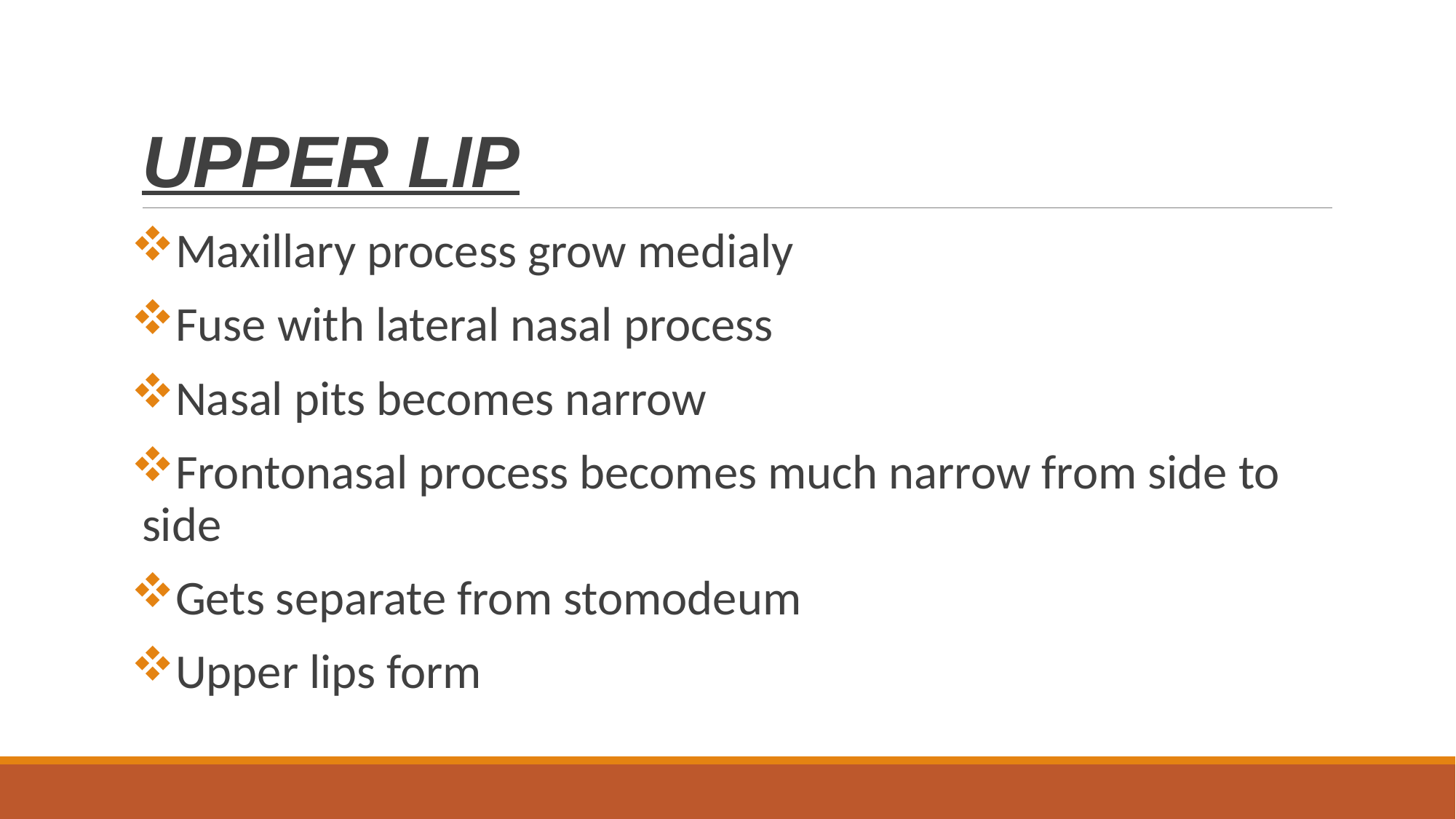

# UPPER LIP
Maxillary process grow medialy
Fuse with lateral nasal process
Nasal pits becomes narrow
Frontonasal process becomes much narrow from side to side
Gets separate from stomodeum
Upper lips form